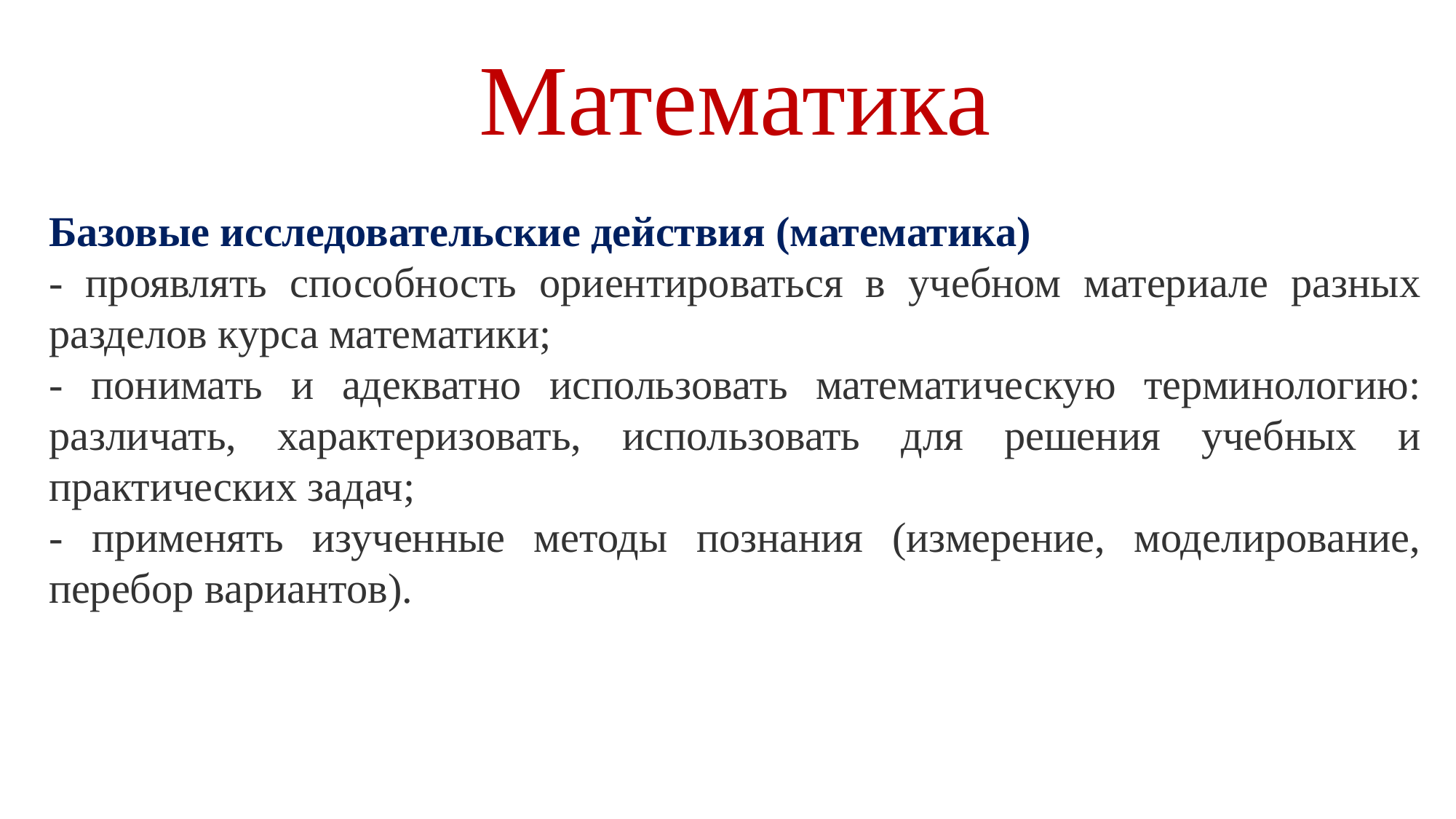

Математика
Базовые исследовательские действия (математика)
- проявлять способность ориентироваться в учебном материале разных разделов курса математики;
- понимать и адекватно использовать математическую терминологию: различать, характеризовать, использовать для решения учебных и практических задач;
- применять изученные методы познания (измерение, моделирование, перебор вариантов).